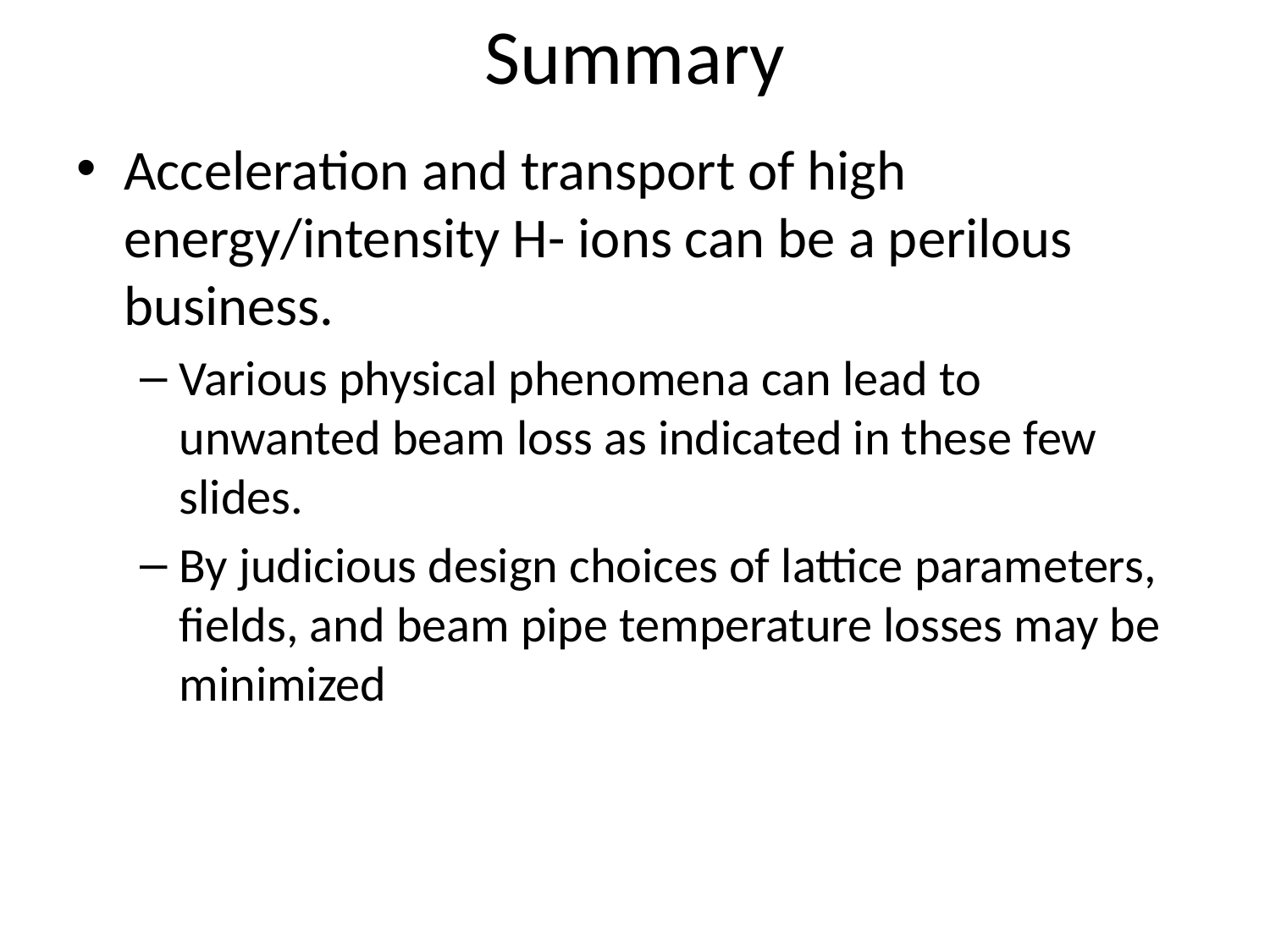

# Summary
Acceleration and transport of high energy/intensity H- ions can be a perilous business.
Various physical phenomena can lead to unwanted beam loss as indicated in these few slides.
By judicious design choices of lattice parameters, fields, and beam pipe temperature losses may be minimized